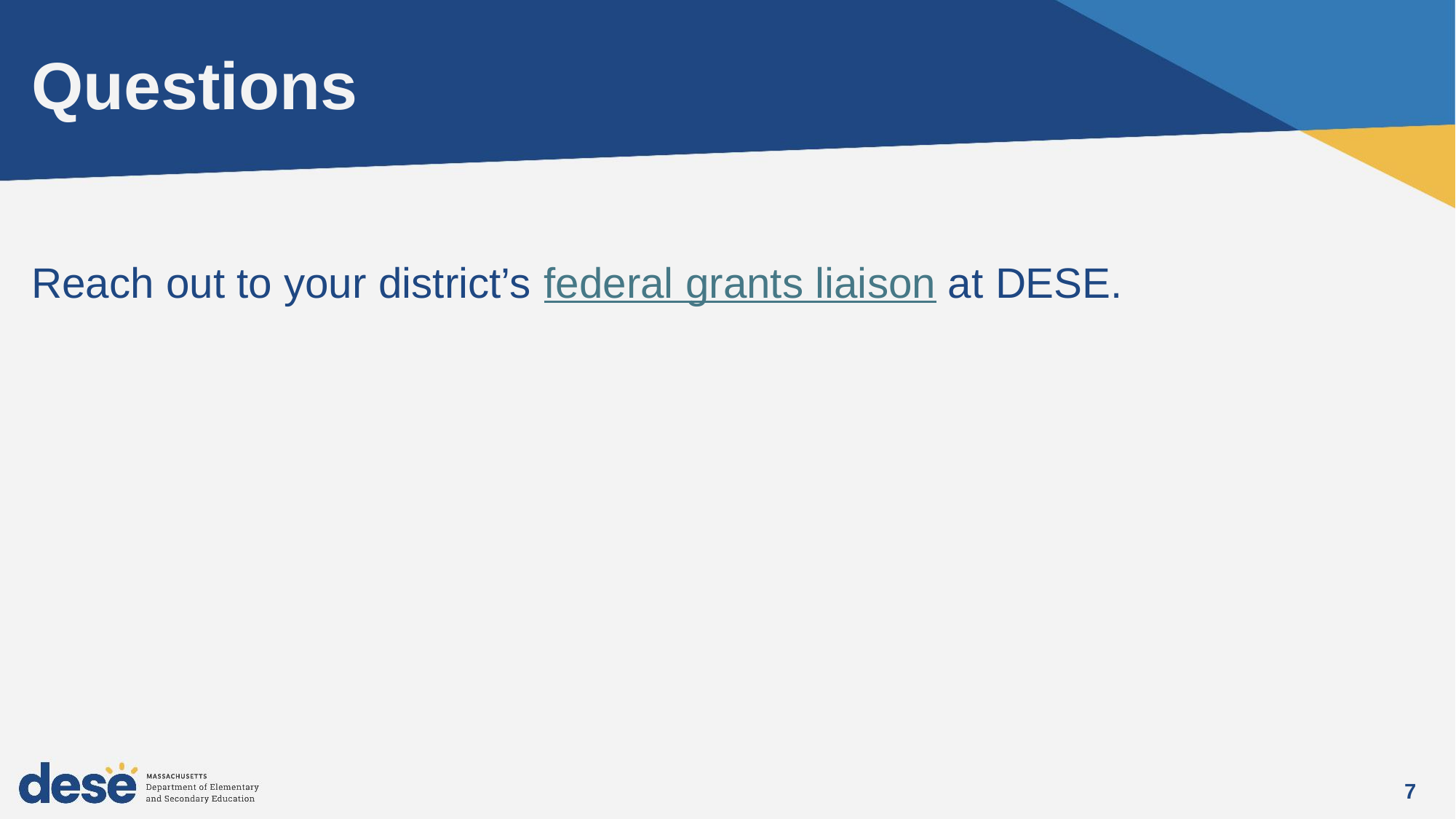

# Questions

Reach out to your district’s federal grants liaison at DESE.
7